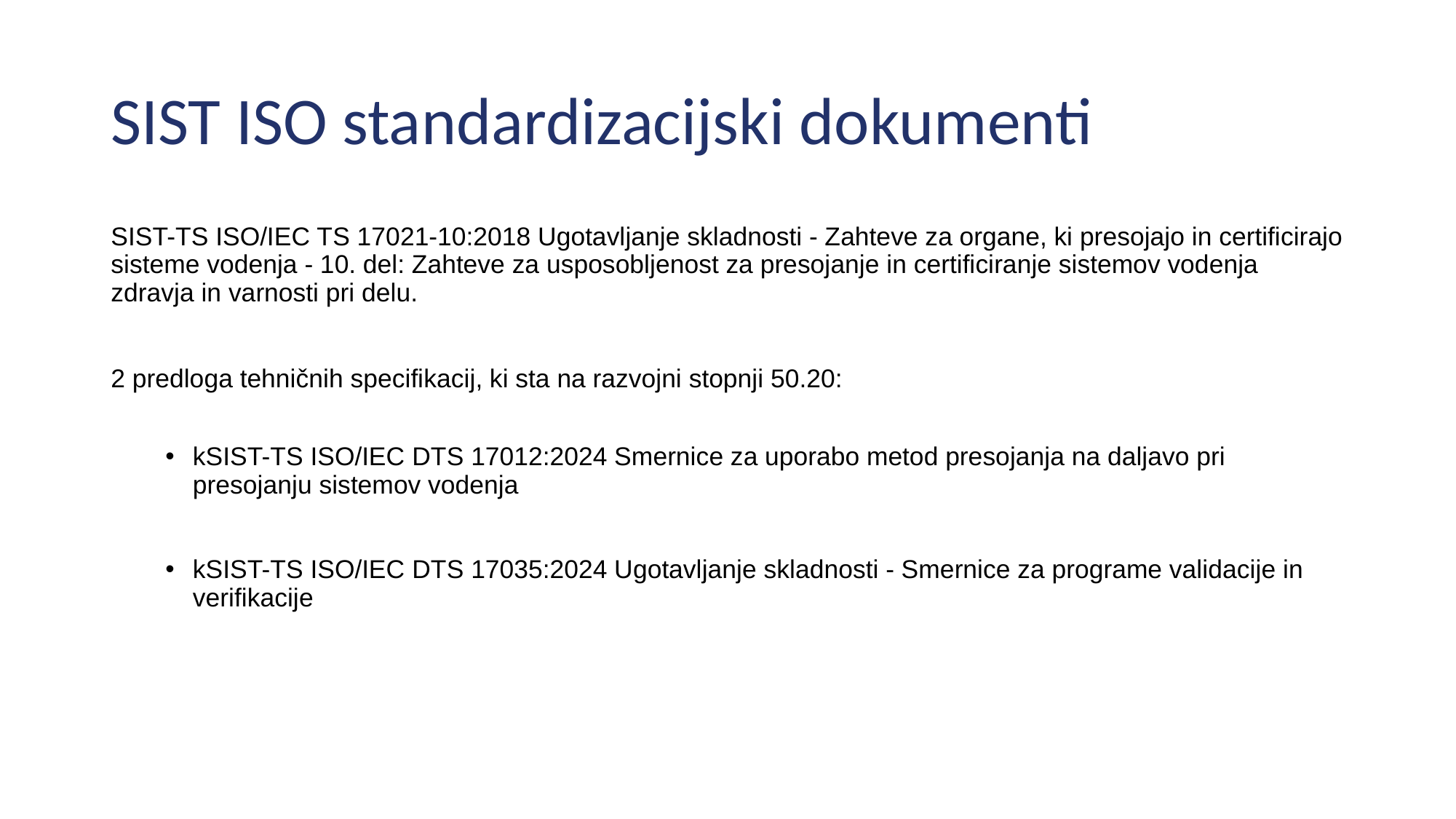

# SIST ISO standardizacijski dokumenti
SIST-TS ISO/IEC TS 17021-10:2018 Ugotavljanje skladnosti - Zahteve za organe, ki presojajo in certificirajo sisteme vodenja - 10. del: Zahteve za usposobljenost za presojanje in certificiranje sistemov vodenja zdravja in varnosti pri delu.

2 predloga tehničnih specifikacij, ki sta na razvojni stopnji 50.20:

kSIST-TS ISO/IEC DTS 17012:2024 Smernice za uporabo metod presojanja na daljavo pri presojanju sistemov vodenja

kSIST-TS ISO/IEC DTS 17035:2024 Ugotavljanje skladnosti - Smernice za programe validacije in verifikacije